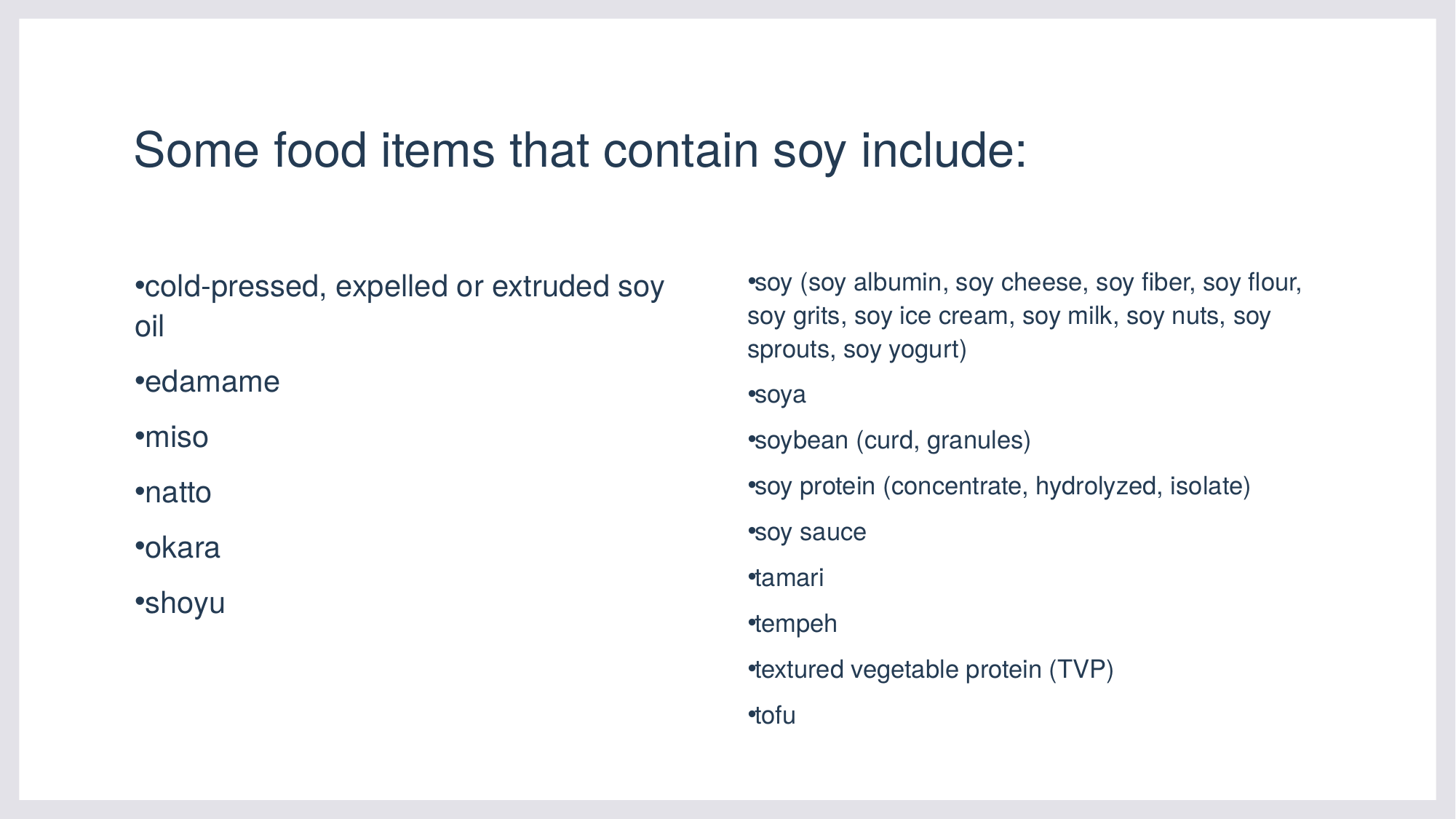

# Some food items that contain soy include:
cold-pressed, expelled or extruded soy oil
edamame
miso
natto
okara
shoyu

soy (soy albumin, soy cheese, soy fiber, soy flour, soy grits, soy ice cream, soy milk, soy nuts, soy sprouts, soy yogurt)
soya
soybean (curd, granules)
soy protein (concentrate, hydrolyzed, isolate)
soy sauce
tamari
tempeh
textured vegetable protein (TVP)
tofu